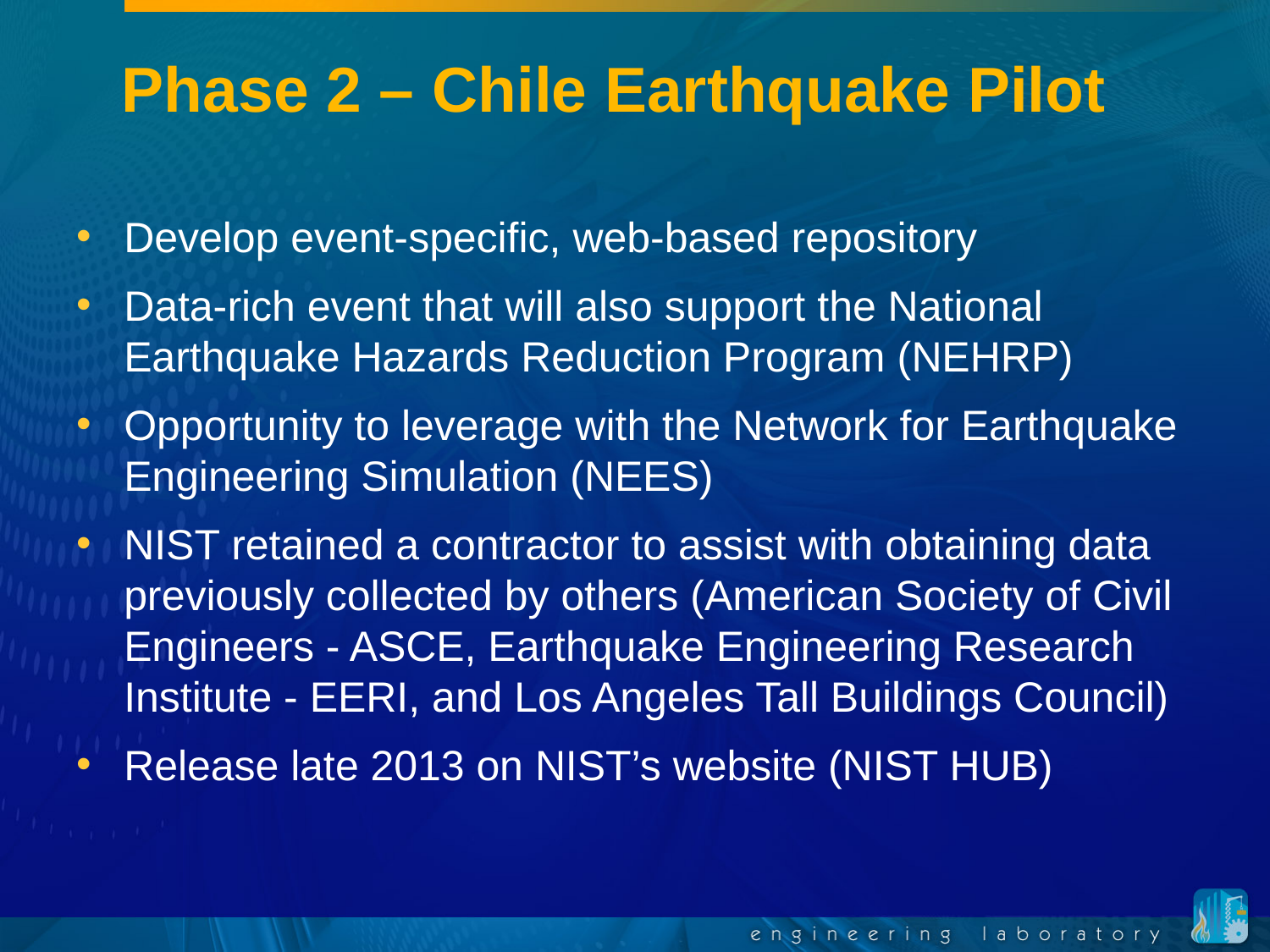

# Phase 2 – Chile Earthquake Pilot
Develop event-specific, web-based repository
Data-rich event that will also support the National Earthquake Hazards Reduction Program (NEHRP)
Opportunity to leverage with the Network for Earthquake Engineering Simulation (NEES)
NIST retained a contractor to assist with obtaining data previously collected by others (American Society of Civil Engineers - ASCE, Earthquake Engineering Research Institute - EERI, and Los Angeles Tall Buildings Council)
Release late 2013 on NIST’s website (NIST HUB)